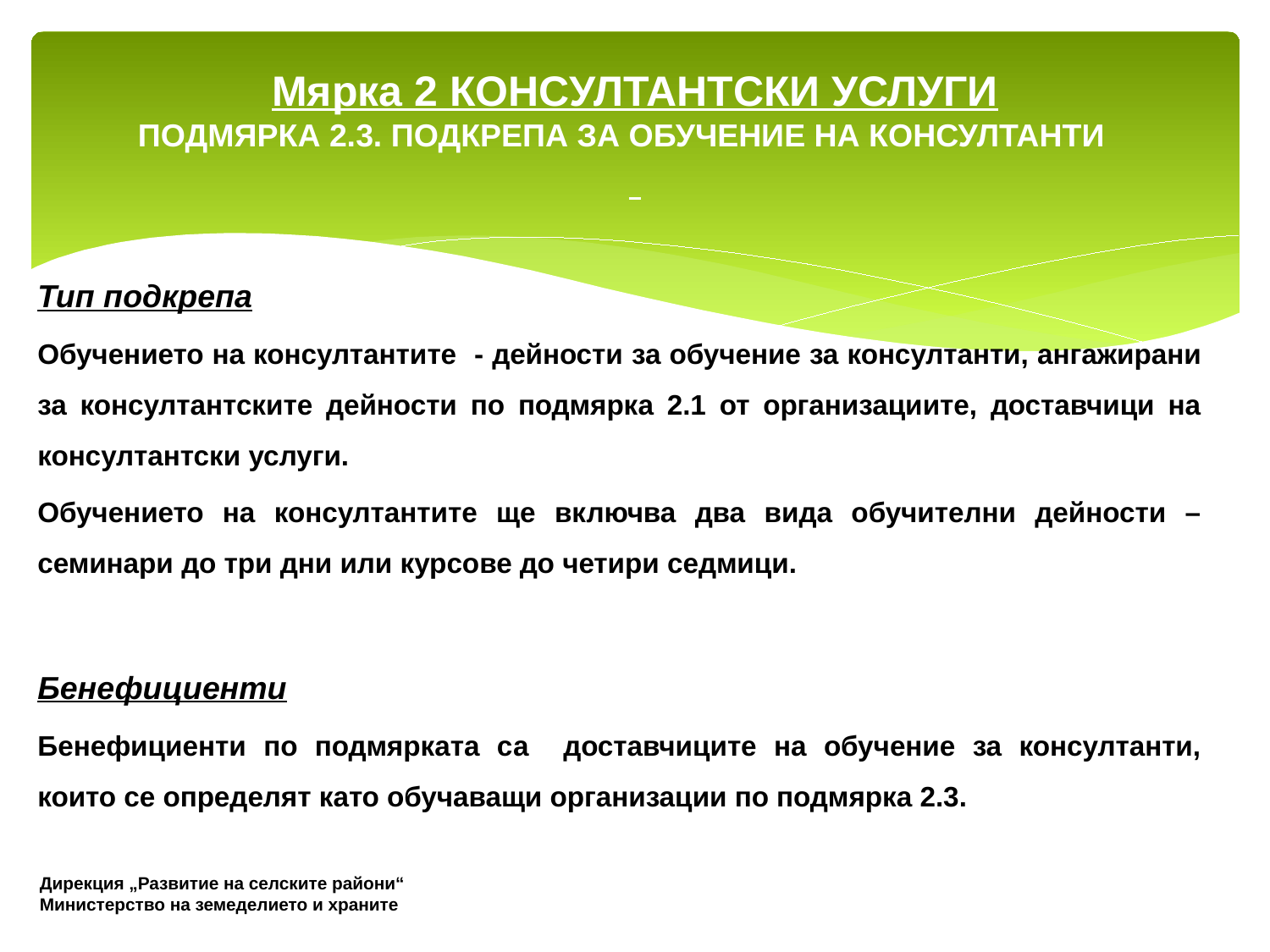

# Мярка 2 КОНСУЛТАНТСКИ УСЛУГИ ПОДМЯРКА 2.3. ПОДКРЕПА ЗА ОБУЧЕНИЕ НА КОНСУЛТАНТИ

Тип подкрепа
Обучението на консултантите  - дейности за обучение за консултанти, ангажирани за консултантските дейности по подмярка 2.1 от организациите, доставчици на консултантски услуги.
Обучението на консултантите ще включва два вида обучителни дейности – семинари до три дни или курсове до четири седмици.

Бенефициенти
Бенефициенти по подмярката са  доставчиците на обучение за консултанти, които се определят като обучаващи организации по подмярка 2.3.

Дирекция „Развитие на селските райони“
Министерство на земеделието и храните